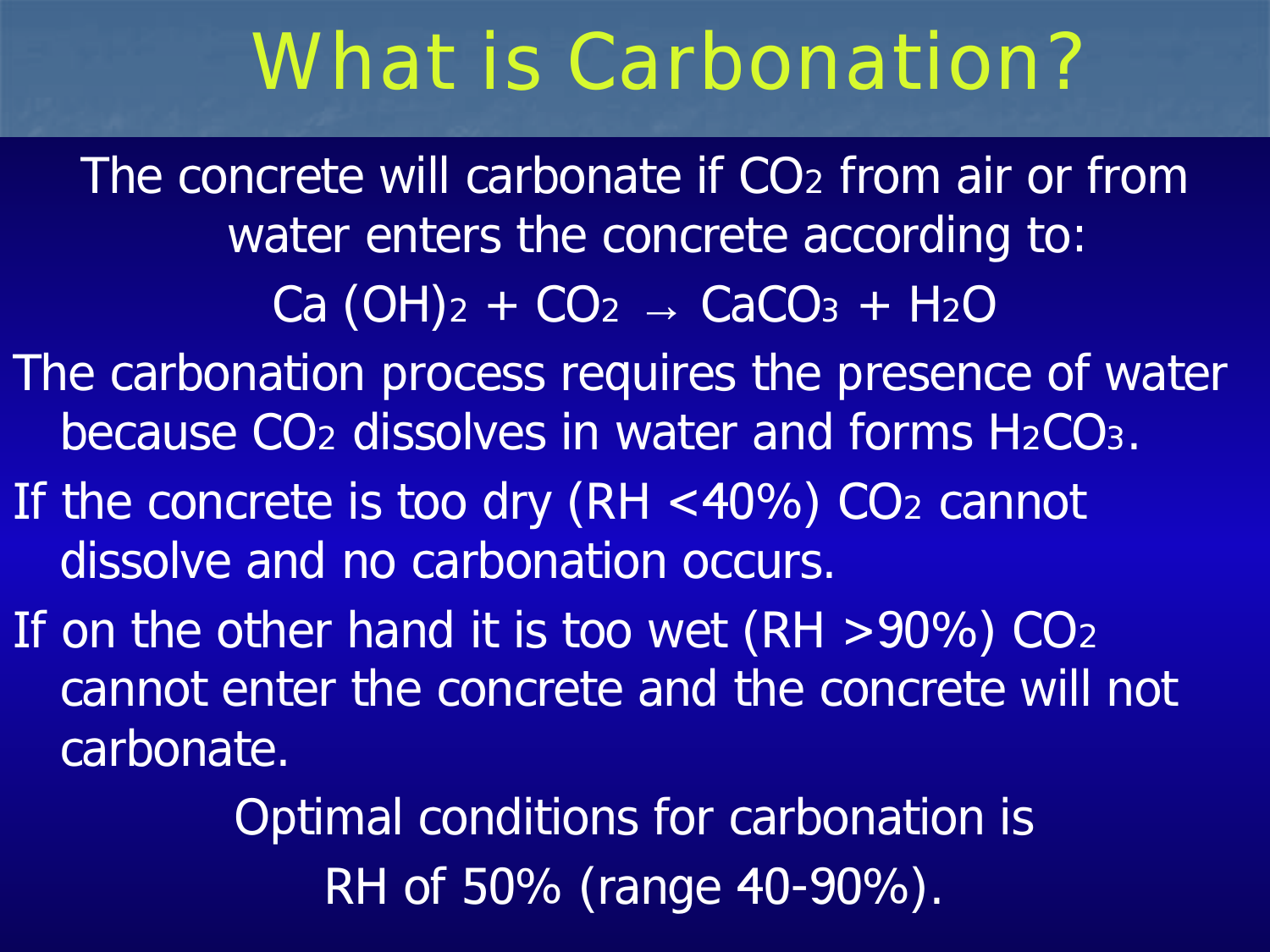

# What is Carbonation?
The concrete will carbonate if CO2 from air or from water enters the concrete according to:
Ca (OH)2 + CO2 → CaCO3 + H2O
The carbonation process requires the presence of water because CO2 dissolves in water and forms H2CO3.
If the concrete is too dry (RH <40%) CO2 cannot dissolve and no carbonation occurs.
If on the other hand it is too wet (RH >90%) CO2 cannot enter the concrete and the concrete will not carbonate.
Optimal conditions for carbonation is
RH of 50% (range 40-90%).
1/28/2014
56